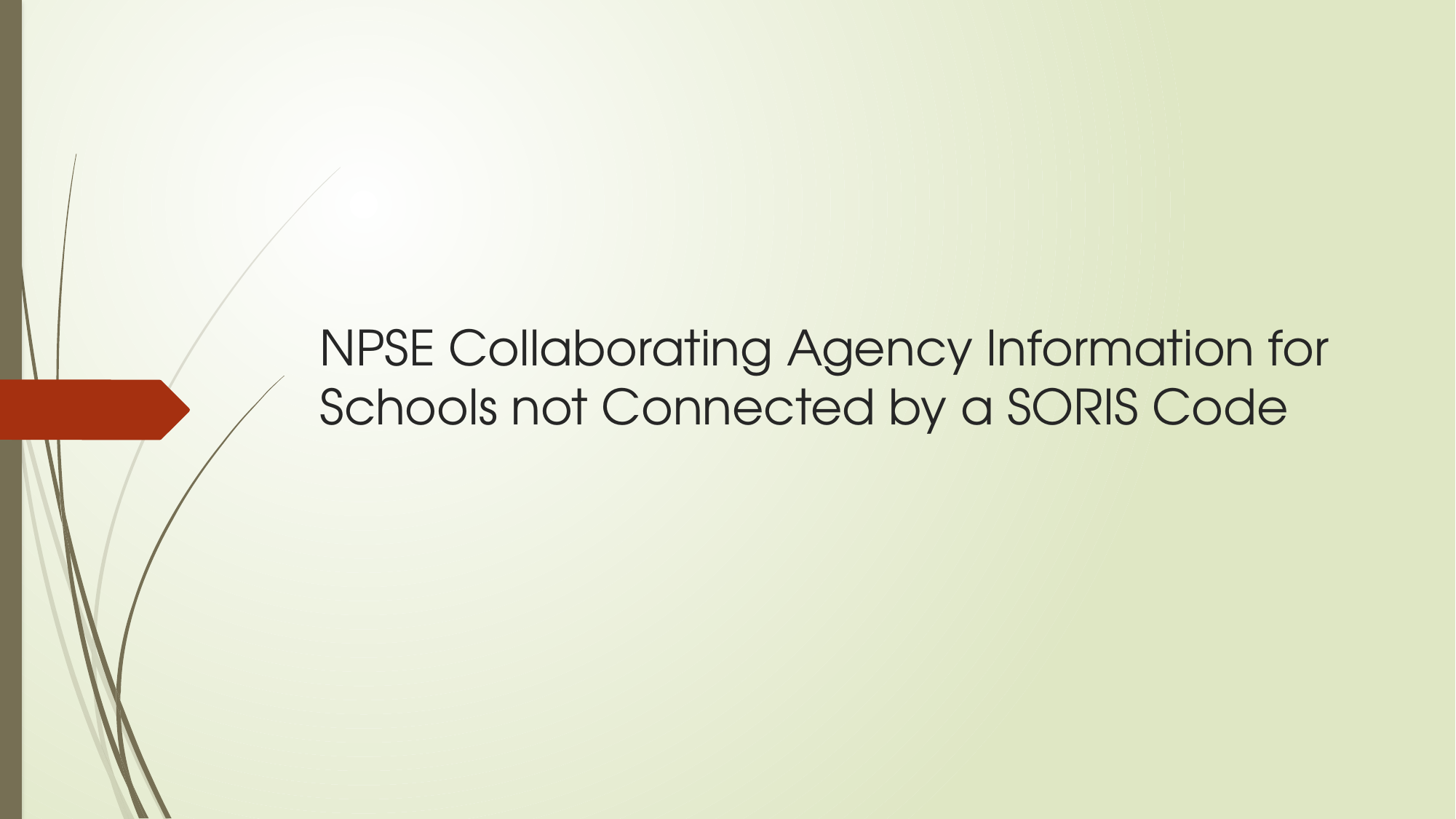

# NPSE Collaborating Agency Information for Schools not Connected by a SORIS Code